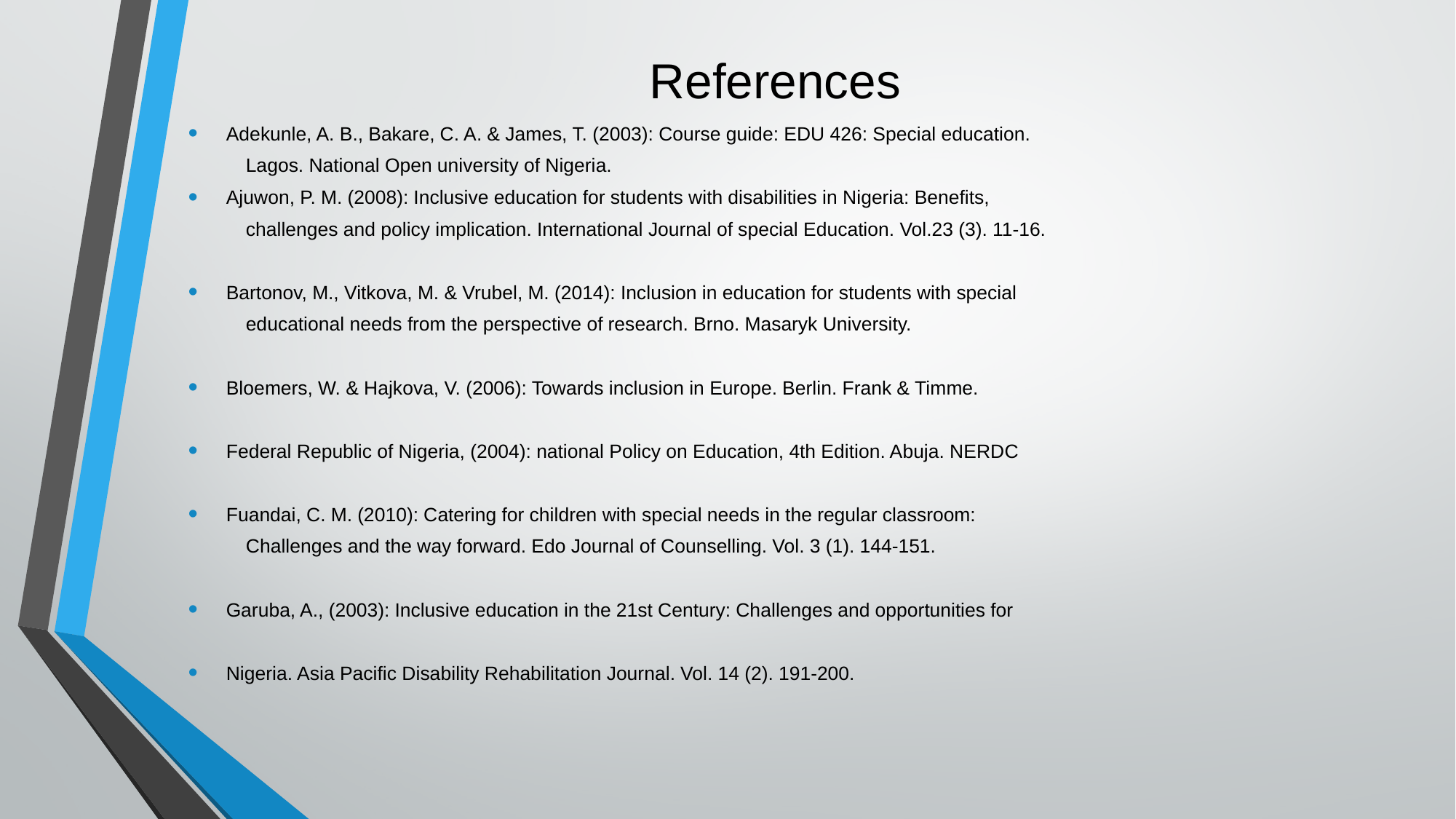

# References
Adekunle, A. B., Bakare, C. A. & James, T. (2003): Course guide: EDU 426: Special education.
	Lagos. National Open university of Nigeria.
Ajuwon, P. M. (2008): Inclusive education for students with disabilities in Nigeria: Benefits,
	challenges and policy implication. International Journal of special Education. Vol.23 (3). 11-16.

Bartonov, M., Vitkova, M. & Vrubel, M. (2014): Inclusion in education for students with special
	educational needs from the perspective of research. Brno. Masaryk University.

Bloemers, W. & Hajkova, V. (2006): Towards inclusion in Europe. Berlin. Frank & Timme.

Federal Republic of Nigeria, (2004): national Policy on Education, 4th Edition. Abuja. NERDC

Fuandai, C. M. (2010): Catering for children with special needs in the regular classroom:
	Challenges and the way forward. Edo Journal of Counselling. Vol. 3 (1). 144-151.

Garuba, A., (2003): Inclusive education in the 21st Century: Challenges and opportunities for

Nigeria. Asia Pacific Disability Rehabilitation Journal. Vol. 14 (2). 191-200.